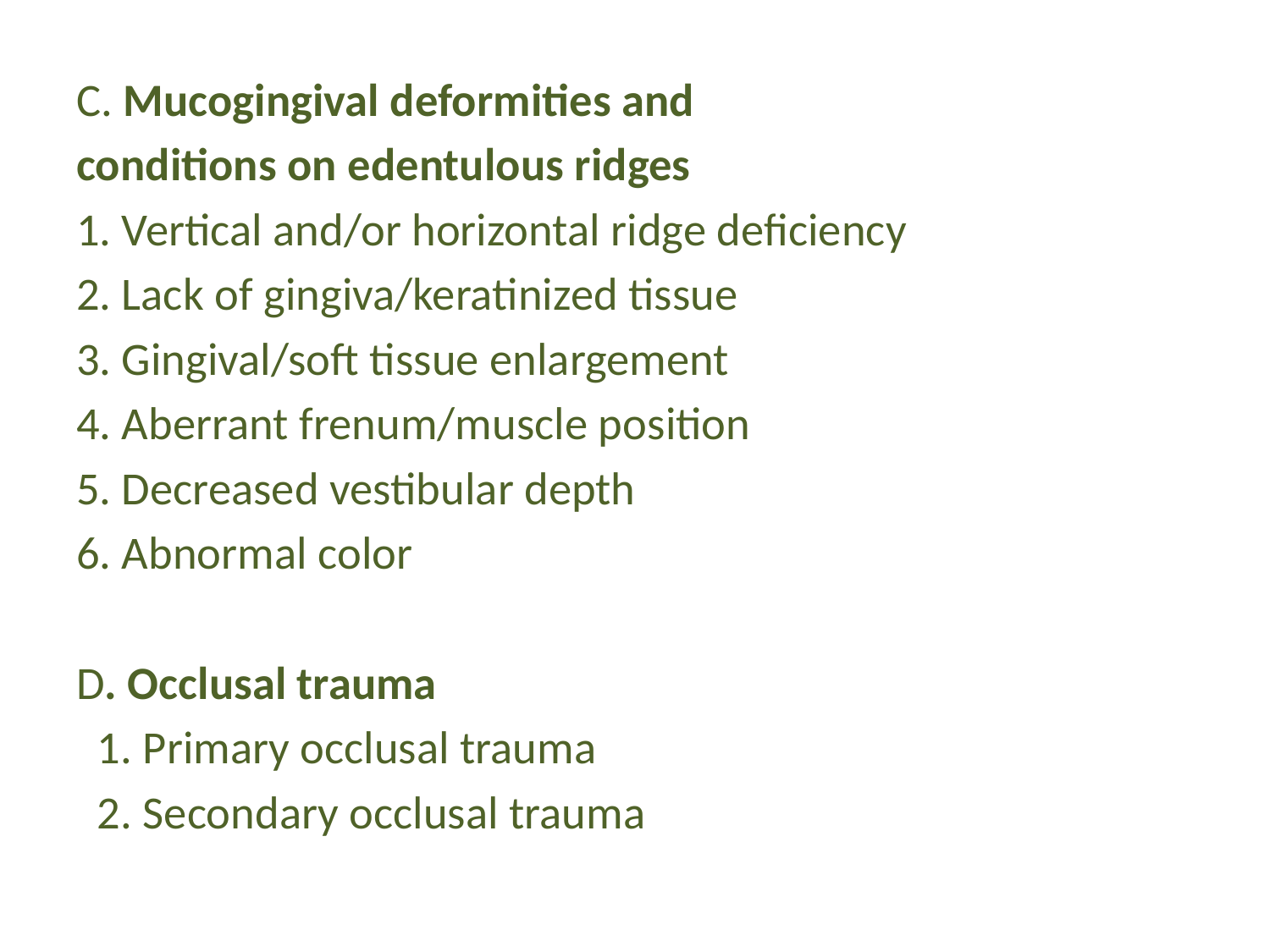

#
C. Mucogingival deformities and
conditions on edentulous ridges
1. Vertical and/or horizontal ridge deficiency
2. Lack of gingiva/keratinized tissue
3. Gingival/soft tissue enlargement
4. Aberrant frenum/muscle position
5. Decreased vestibular depth
6. Abnormal color

D. Occlusal trauma
  1. Primary occlusal trauma
  2. Secondary occlusal trauma